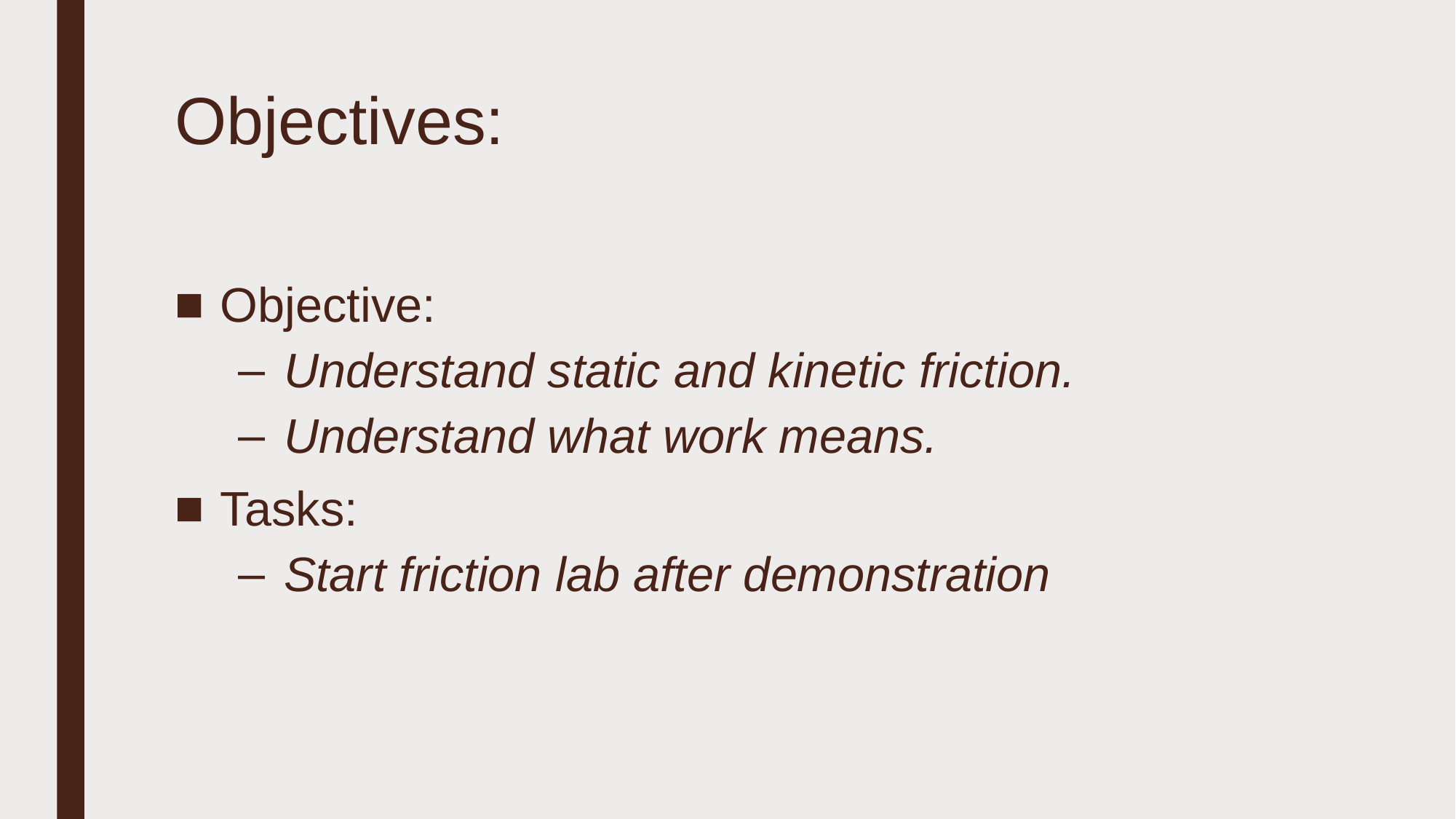

# Objectives:
Objective:
Understand static and kinetic friction.
Understand what work means.
Tasks:
Start friction lab after demonstration